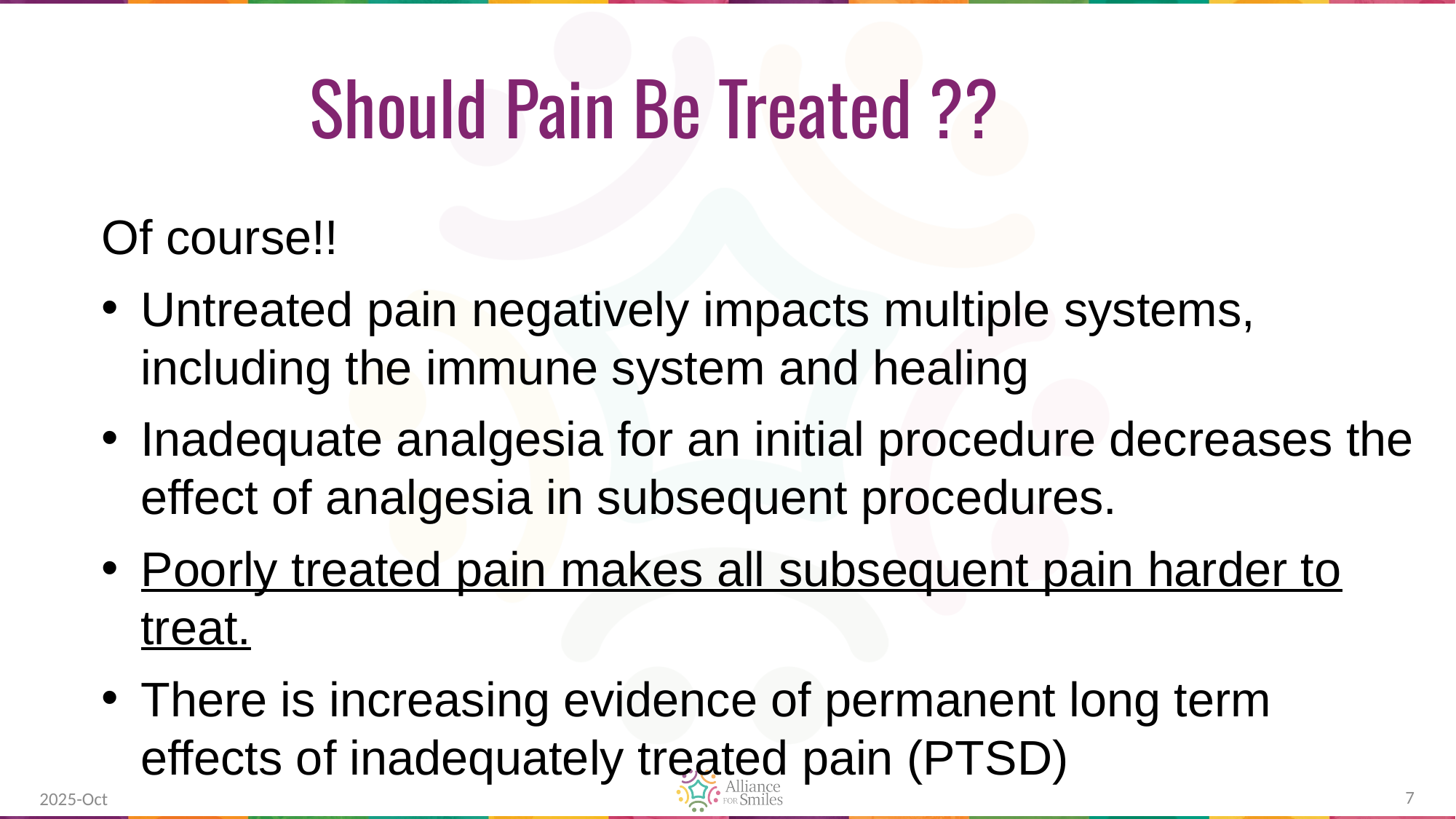

Should Pain Be Treated ??
Of course!!
Untreated pain negatively impacts multiple systems, including the immune system and healing
Inadequate analgesia for an initial procedure decreases the effect of analgesia in subsequent procedures.
Poorly treated pain makes all subsequent pain harder to treat.
There is increasing evidence of permanent long term effects of inadequately treated pain (PTSD)
7
2025-Oct